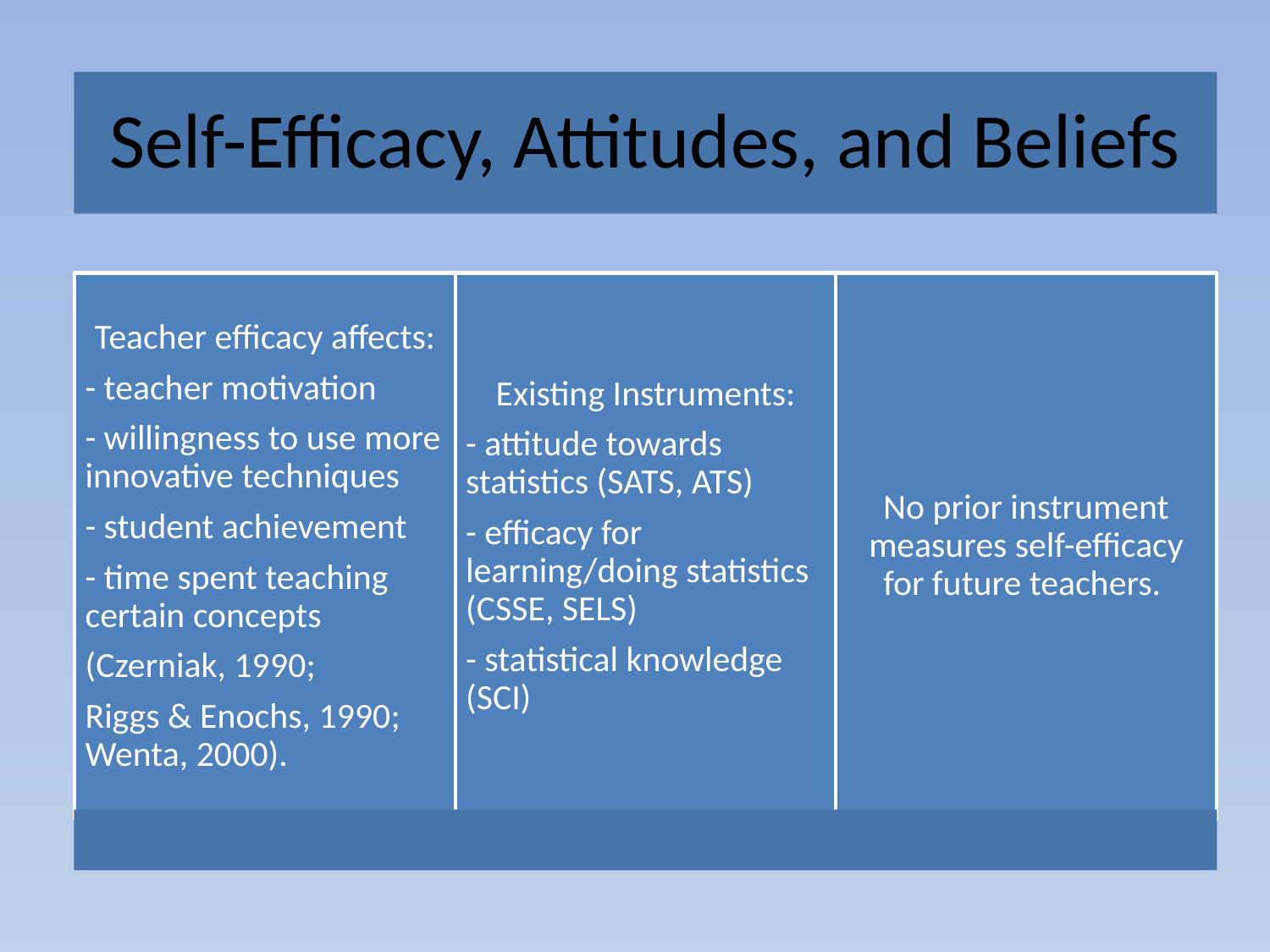

Self-Efficacy, Attitudes, and Beliefs
Teacher efficacy affects:
- teacher motivation
- willingness to use more innovative techniques
- student achievement
- time spent teaching certain concepts
(Czerniak, 1990;
Riggs & Enochs, 1990; Wenta, 2000).
Existing Instruments:
- attitude towards statistics (SATS, ATS)
- efficacy for learning/doing statistics (CSSE, SELS)
- statistical knowledge (SCI)
No prior instrument measures self-efficacy for future teachers.